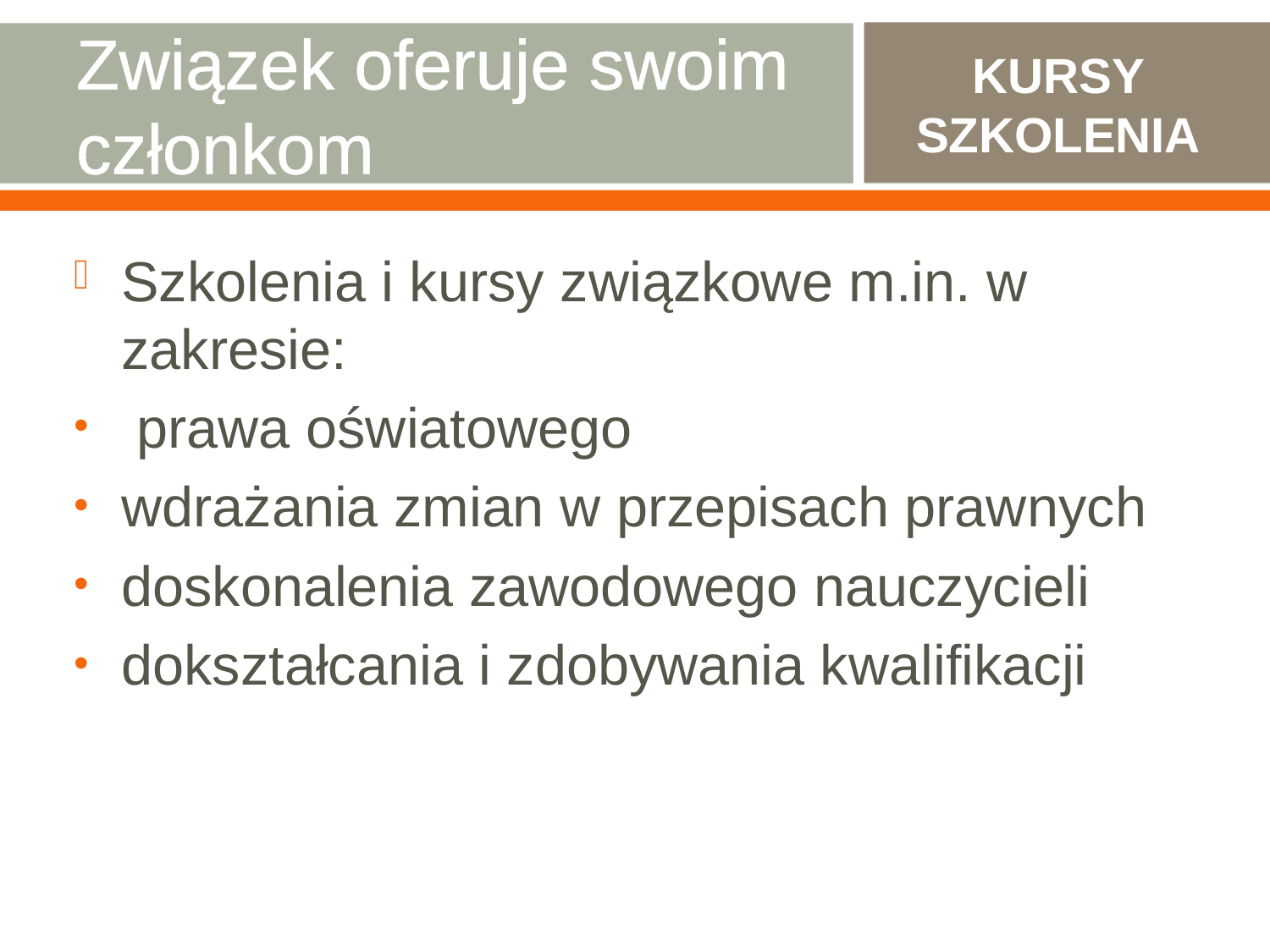

# Związek oferuje swoim członkom
KURSY SZKOLENIA
Szkolenia i kursy związkowe m.in. w zakresie:
 prawa oświatowego
wdrażania zmian w przepisach prawnych
doskonalenia zawodowego nauczycieli
dokształcania i zdobywania kwalifikacji